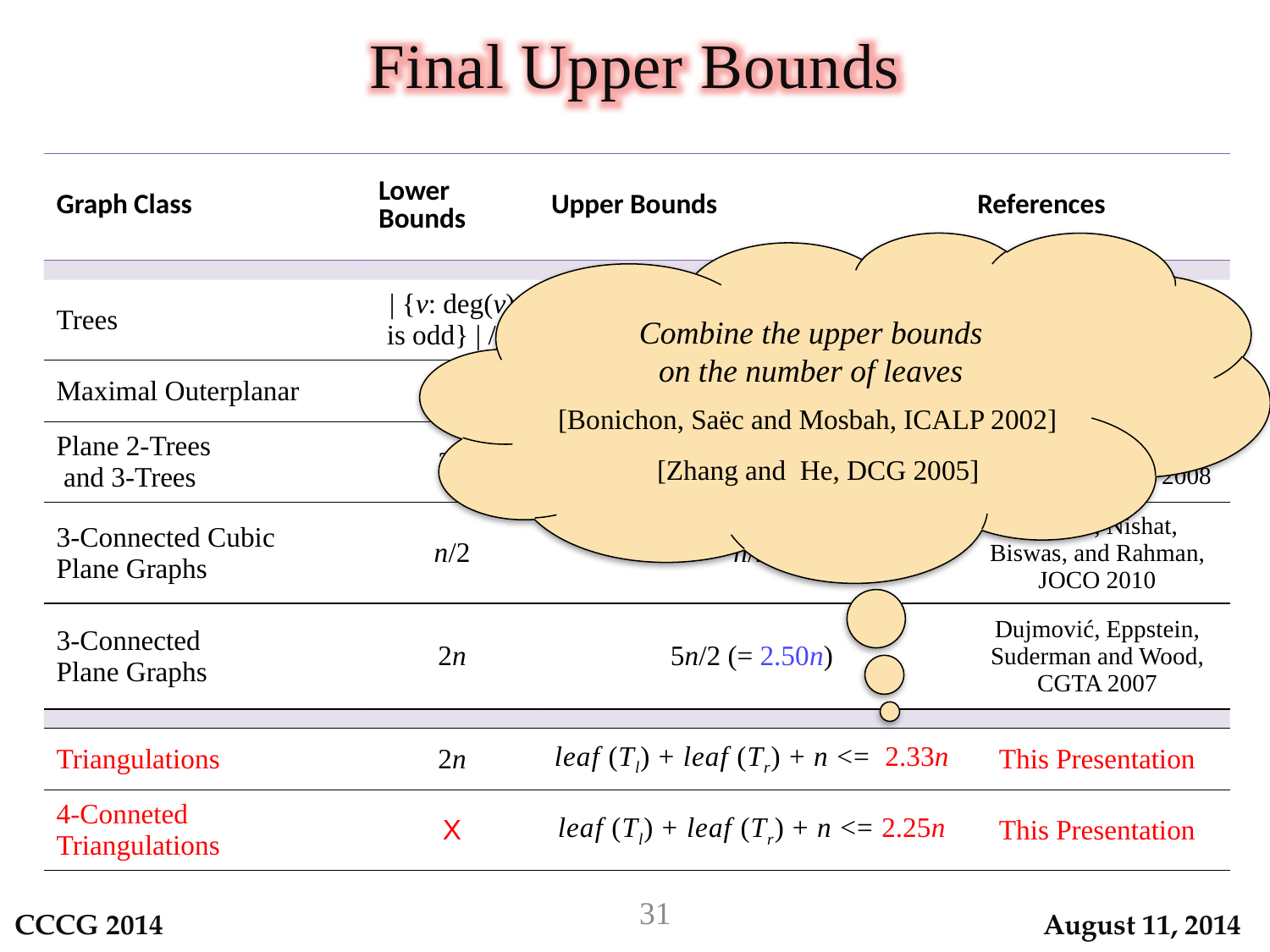

Final Upper Bounds
| Graph Class | Lower Bounds | Upper Bounds | References |
| --- | --- | --- | --- |
|  |  |  |  |
| Trees | | {v: deg(v) is odd} | / 2 | | {v: deg(v) is odd} | / 2 | Dujmović, Eppstein, Suderman and Wood, CGTA 2007 |
| Maximal Outerplanar | n | n |  |
| Plane 2-Trees and 3-Trees | 2n | 2n | Samee, Alam, Adnan and Rahman, GD 2008 |
| 3-Connected Cubic Plane Graphs | n/2 | n/2 | Mondal, Nishat, Biswas, and Rahman, JOCO 2010 |
| 3-Connected Plane Graphs | 2n | 5n/2 (= 2.50n) | Dujmović, Eppstein, Suderman and Wood, CGTA 2007 |
|  |  |  |  |
| Triangulations | 2n | leaf (Tl) + leaf (Tr) + n <= 2.33n | This Presentation |
| 4-Conneted Triangulations | X | leaf (Tl) + leaf (Tr) + n <= 2.25n | This Presentation |
Combine the upper bounds
on the number of leaves

[Bonichon, Saëc and Mosbah, ICALP 2002]

 [Zhang and  He, DCG 2005]
31
CCCG 2014
August 11, 2014